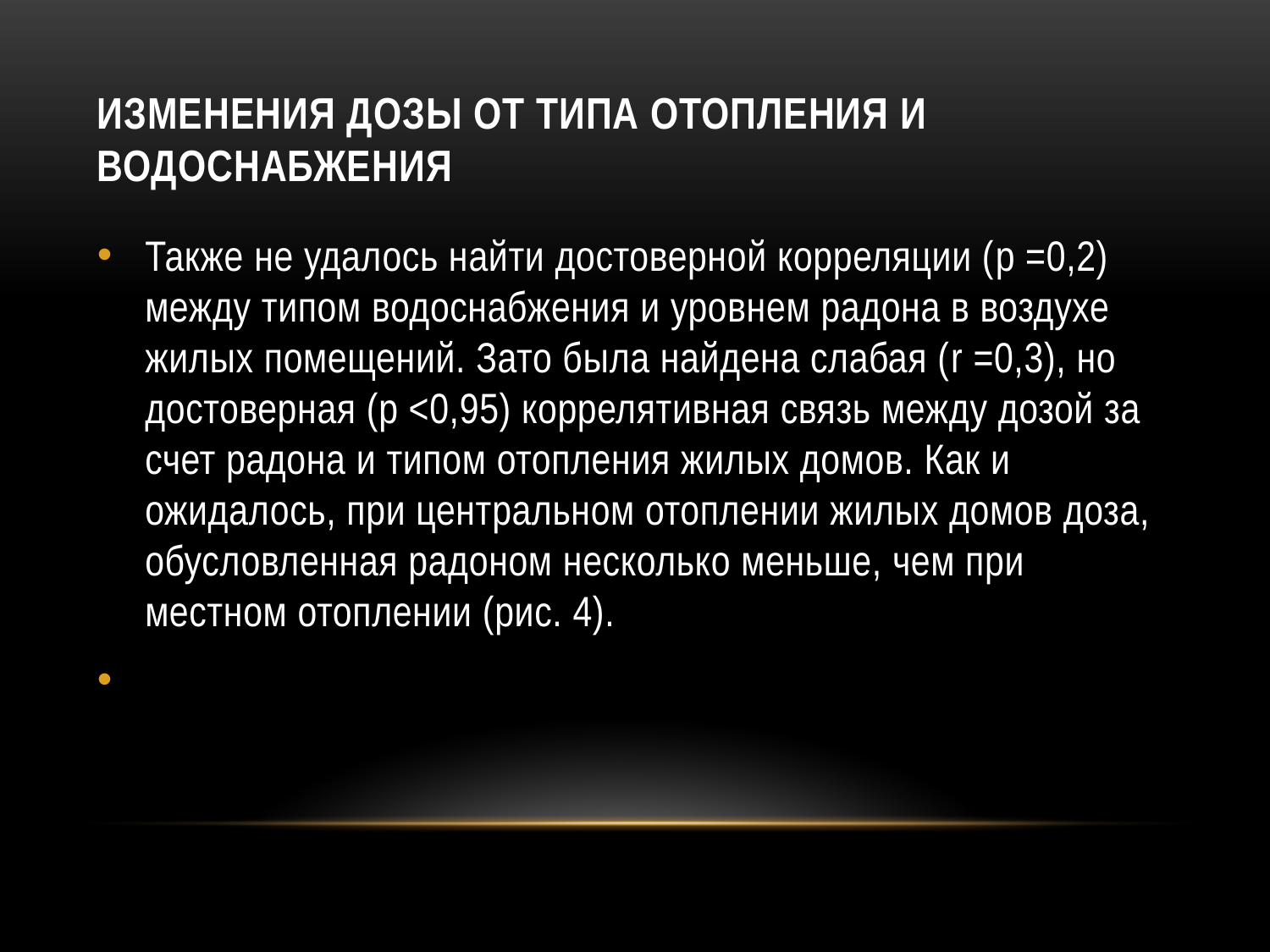

# Изменения дозы от типа отопления и водоснабжения
Также не удалось найти достоверной корреляции (p =0,2) между типом водоснабжения и уровнем радона в воздухе жилых помещений. Зато была найдена слабая (r =0,3), но достоверная (р <0,95) коррелятивная связь между дозой за счет радона и типом отопления жилых домов. Как и ожидалось, при центральном отоплении жилых домов доза, обусловленная радоном несколько меньше, чем при местном отоплении (рис. 4).